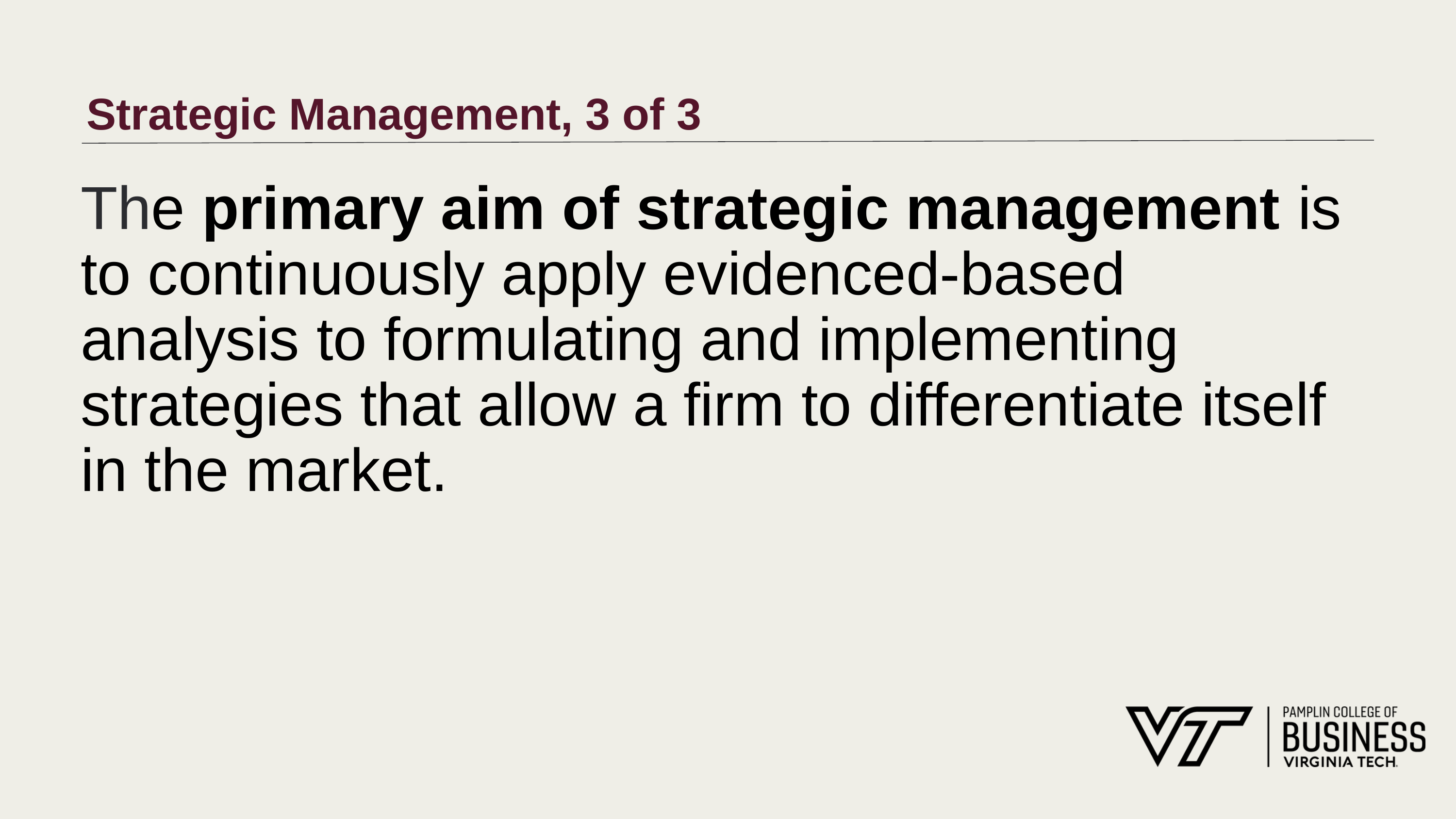

# Strategic Management, 3 of 3
The primary aim of strategic management is to continuously apply evidenced-based analysis to formulating and implementing strategies that allow a firm to differentiate itself in the market.